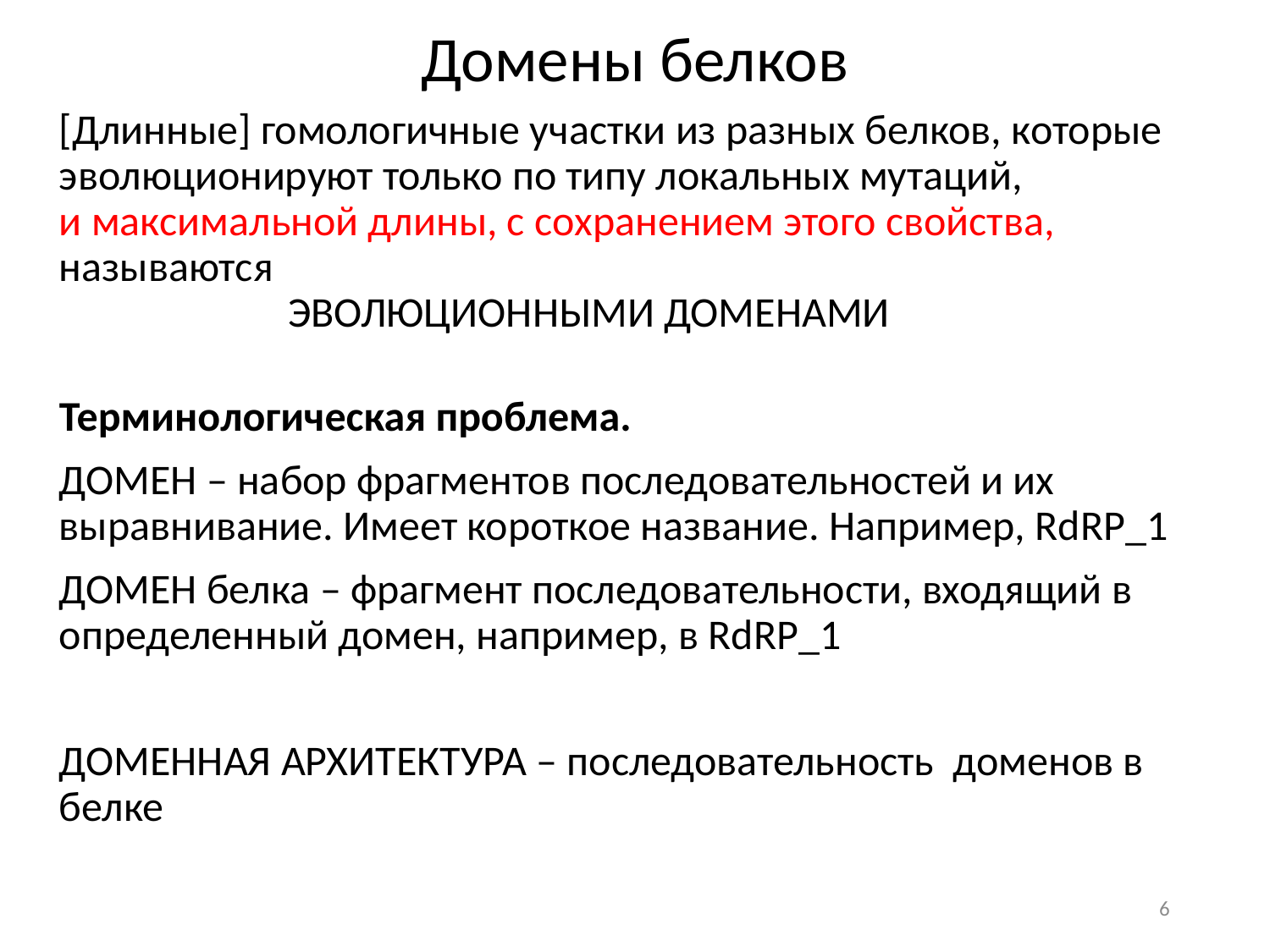

# Домены белков
[Длинные] гомологичные участки из разных белков, которые эволюционируют только по типу локальных мутаций,
и максимальной длины, с сохранением этого свойства, называются
                        ЭВОЛЮЦИОННЫМИ ДОМЕНАМИ
Терминологическая проблема.
ДОМЕН – набор фрагментов последовательностей и их выравнивание. Имеет короткое название. Например, RdRP_1
ДОМЕН белка – фрагмент последовательности, входящий в определенный домен, например, в RdRP_1

ДОМЕННАЯ АРХИТЕКТУРА – последовательность  доменов в белке
6